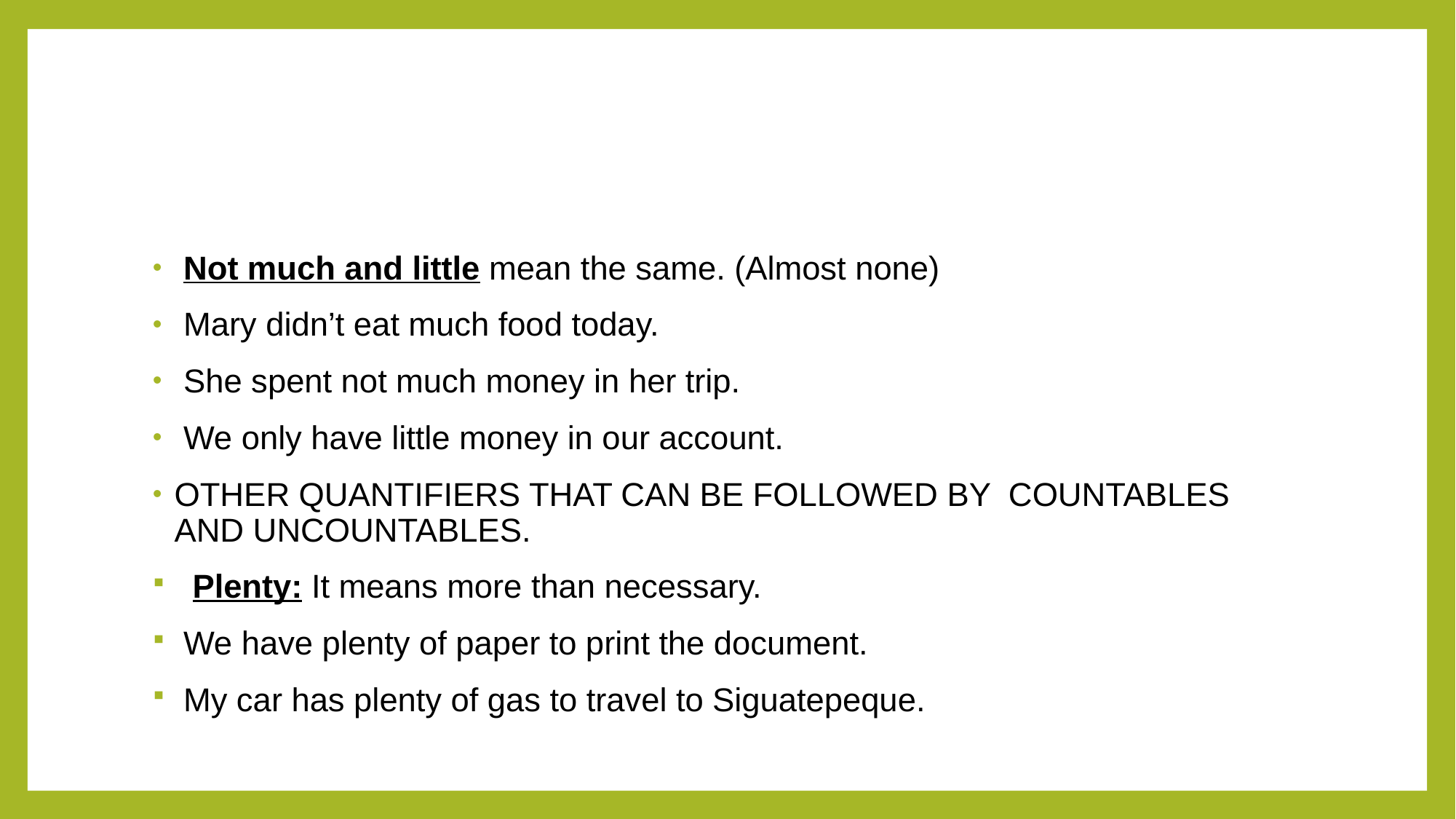

#
 Not much and little mean the same. (Almost none)
 Mary didn’t eat much food today.
 She spent not much money in her trip.
 We only have little money in our account.
OTHER QUANTIFIERS THAT CAN BE FOLLOWED BY  COUNTABLES AND UNCOUNTABLES.
  Plenty: It means more than necessary.
 We have plenty of paper to print the document.
 My car has plenty of gas to travel to Siguatepeque.